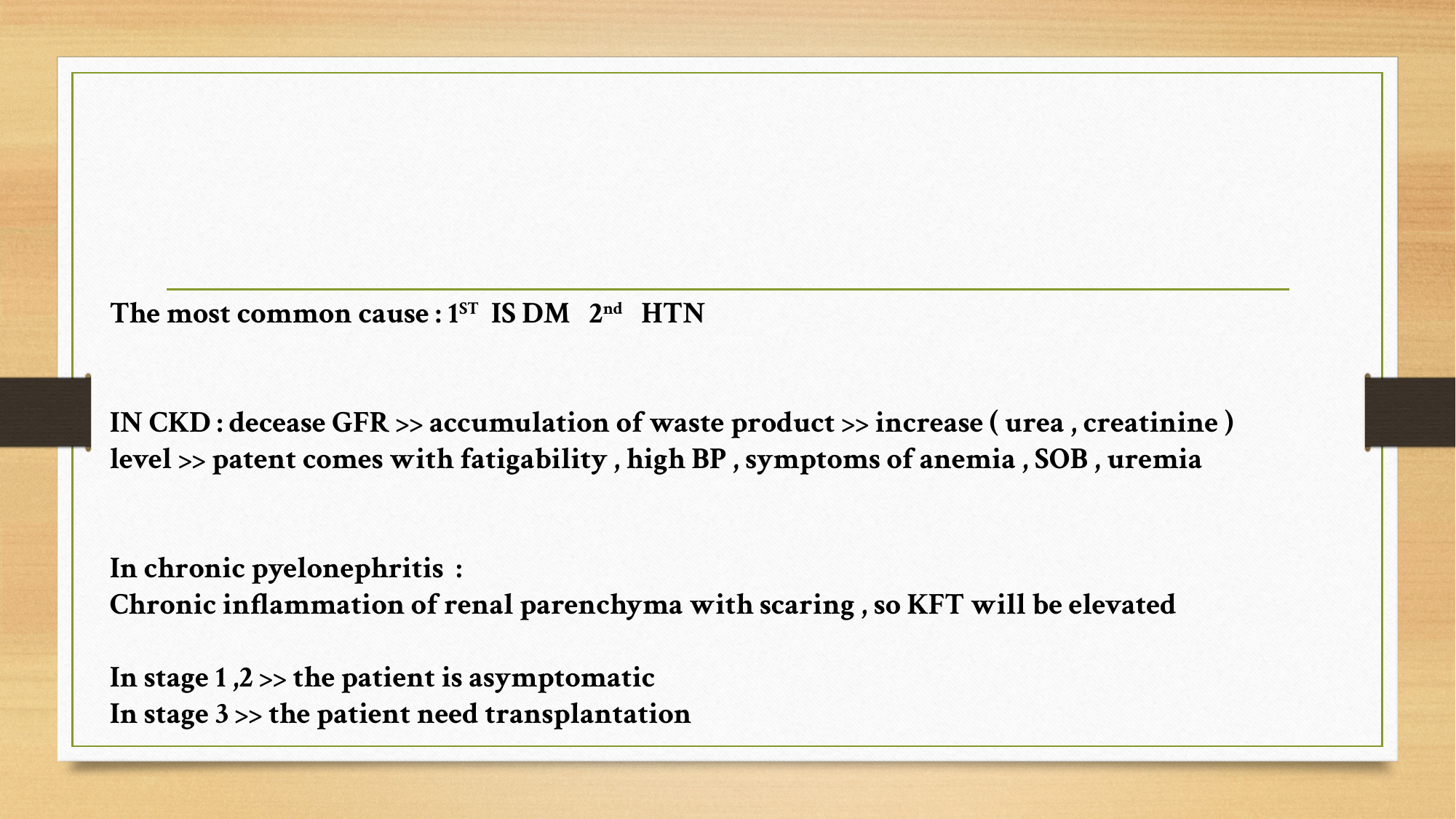

#
The most common cause : 1ST  IS DM   2nd   HTN

IN CKD : decease GFR >> accumulation of waste product >> increase ( urea , creatinine ) level >> patent comes with fatigability , high BP , symptoms of anemia , SOB , uremia

In chronic pyelonephritis  :
Chronic inflammation of renal parenchyma with scaring , so KFT will be elevated

In stage 1 ,2 >> the patient is asymptomatic
In stage 3 >> the patient need transplantation